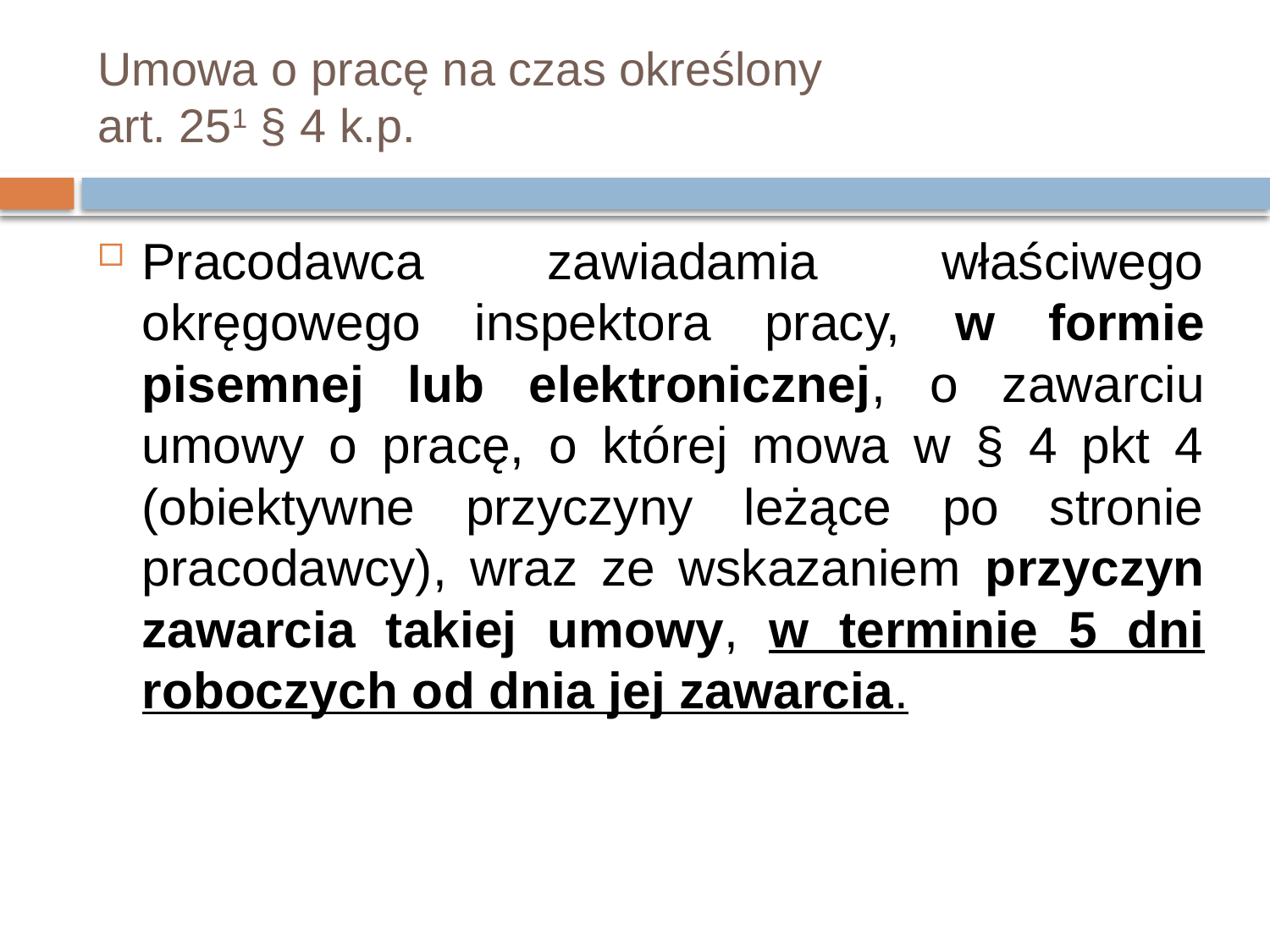

# Umowa o pracę na czas określony art. 251 § 4 k.p.
Pracodawca zawiadamia właściwego okręgowego inspektora pracy, w formie pisemnej lub elektronicznej, o zawarciu umowy o pracę, o której mowa w § 4 pkt 4 (obiektywne przyczyny leżące po stronie pracodawcy), wraz ze wskazaniem przyczyn zawarcia takiej umowy, w terminie 5 dni roboczych od dnia jej zawarcia.